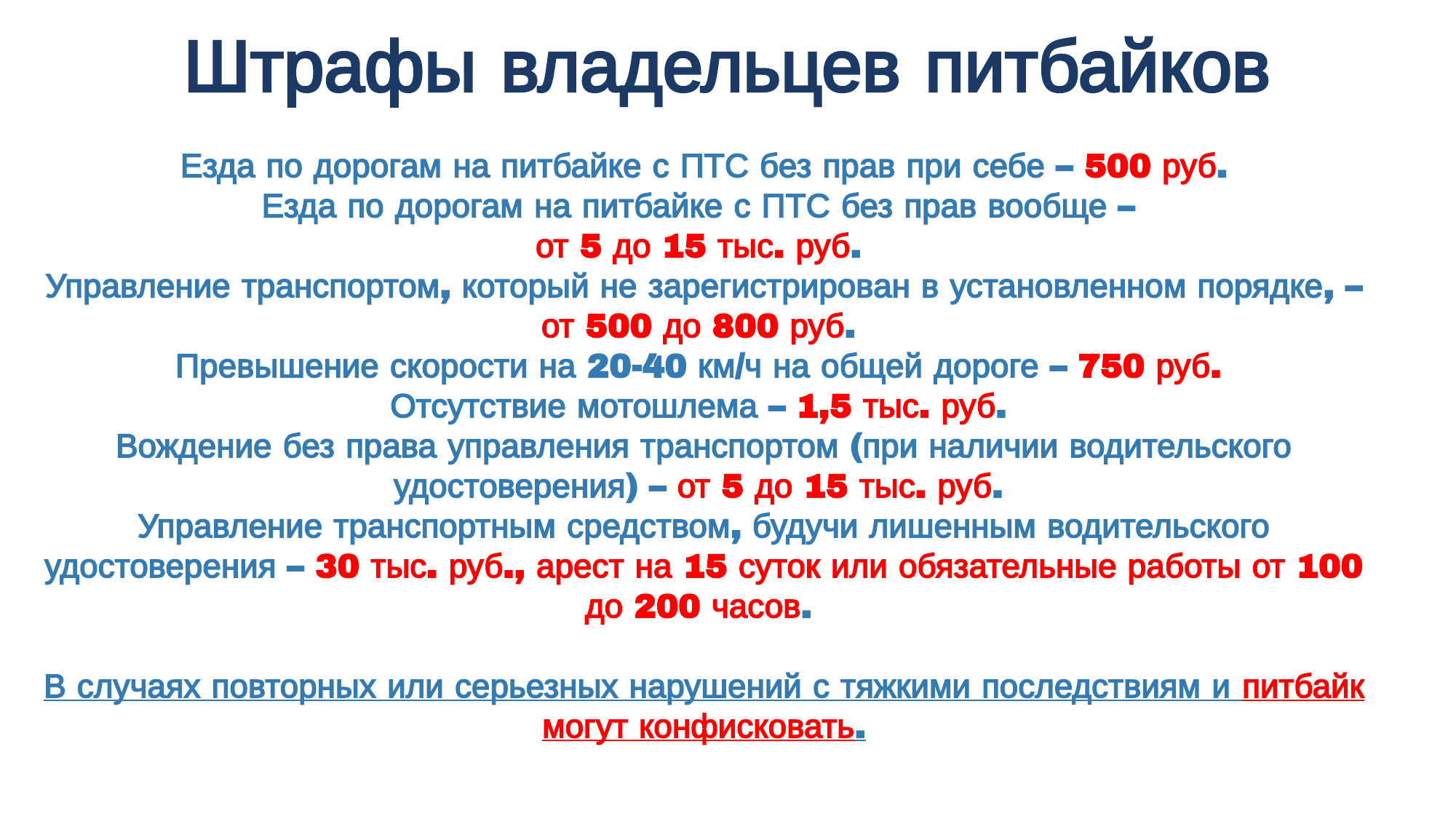

Штрафы владельцев питбайков
Езда по дорогам на питбайке с ПТС без прав при себе – 500 руб.
Езда по дорогам на питбайке с ПТС без прав вообще –
от 5 до 15 тыс. руб.
Управление транспортом, который не зарегистрирован в установленном порядке, – от 500 до 800 руб.
Превышение скорости на 20-40 км/ч на общей дороге – 750 руб.
Отсутствие мотошлема – 1,5 тыс. руб.
Вождение без права управления транспортом (при наличии водительского удостоверения) – от 5 до 15 тыс. руб.
Управление транспортным средством, будучи лишенным водительского удостоверения – 30 тыс. руб., арест на 15 суток или обязательные работы от 100 до 200 часов.

В случаях повторных или серьезных нарушений с тяжкими последствиям и питбайк могут конфисковать.